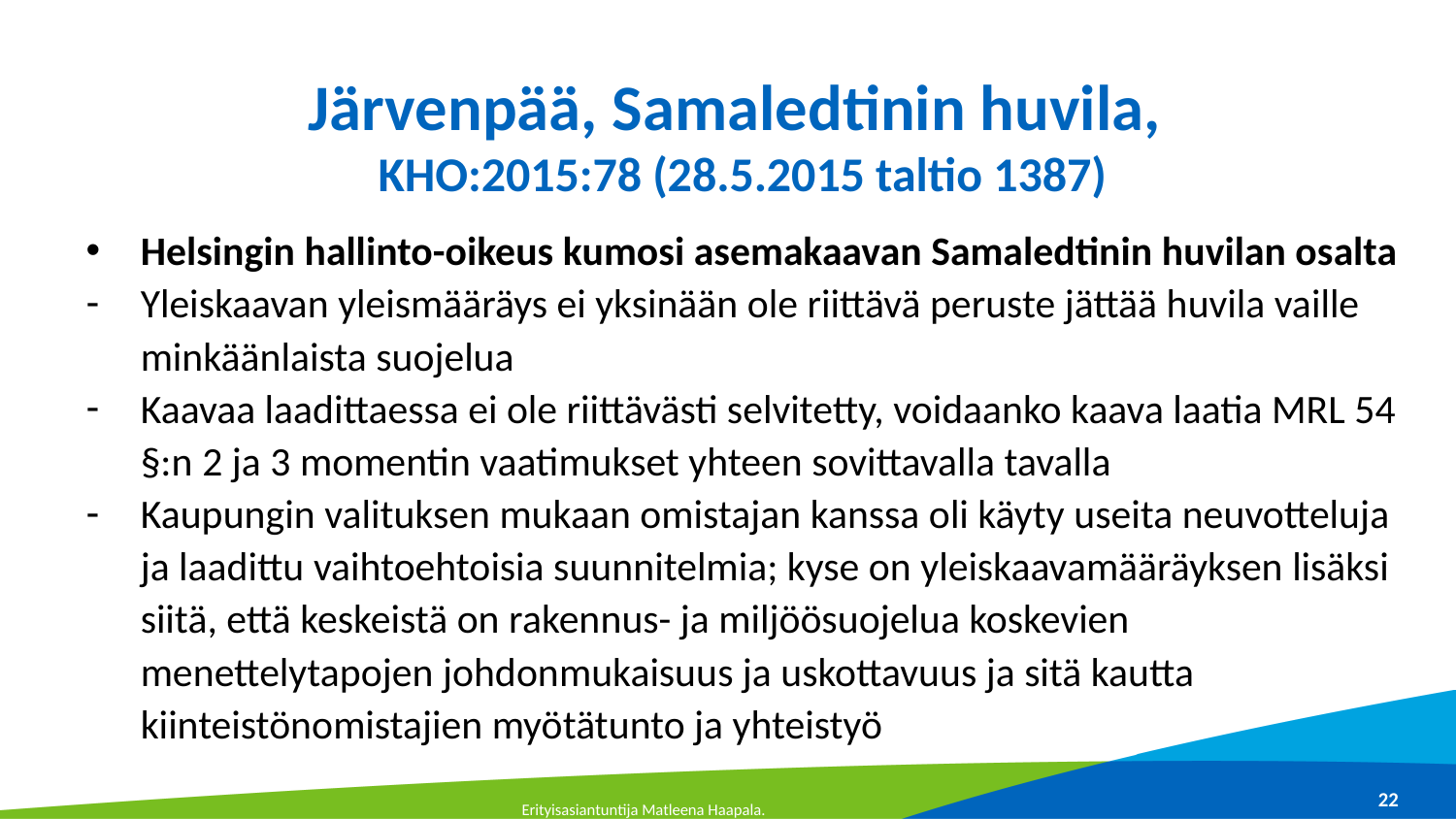

# Järvenpää, Samaledtinin huvila, KHO:2015:78 (28.5.2015 taltio 1387)

Helsingin hallinto-oikeus kumosi asemakaavan Samaledtinin huvilan osalta
Yleiskaavan yleismääräys ei yksinään ole riittävä peruste jättää huvila vaille minkäänlaista suojelua
Kaavaa laadittaessa ei ole riittävästi selvitetty, voidaanko kaava laatia MRL 54 §:n 2 ja 3 momentin vaatimukset yhteen sovittavalla tavalla
Kaupungin valituksen mukaan omistajan kanssa oli käyty useita neuvotteluja ja laadittu vaihtoehtoisia suunnitelmia; kyse on yleiskaavamääräyksen lisäksi siitä, että keskeistä on rakennus- ja miljöösuojelua koskevien menettelytapojen johdonmukaisuus ja uskottavuus ja sitä kautta kiinteistönomistajien myötätunto ja yhteistyö

22
Erityisasiantuntija Matleena Haapala.